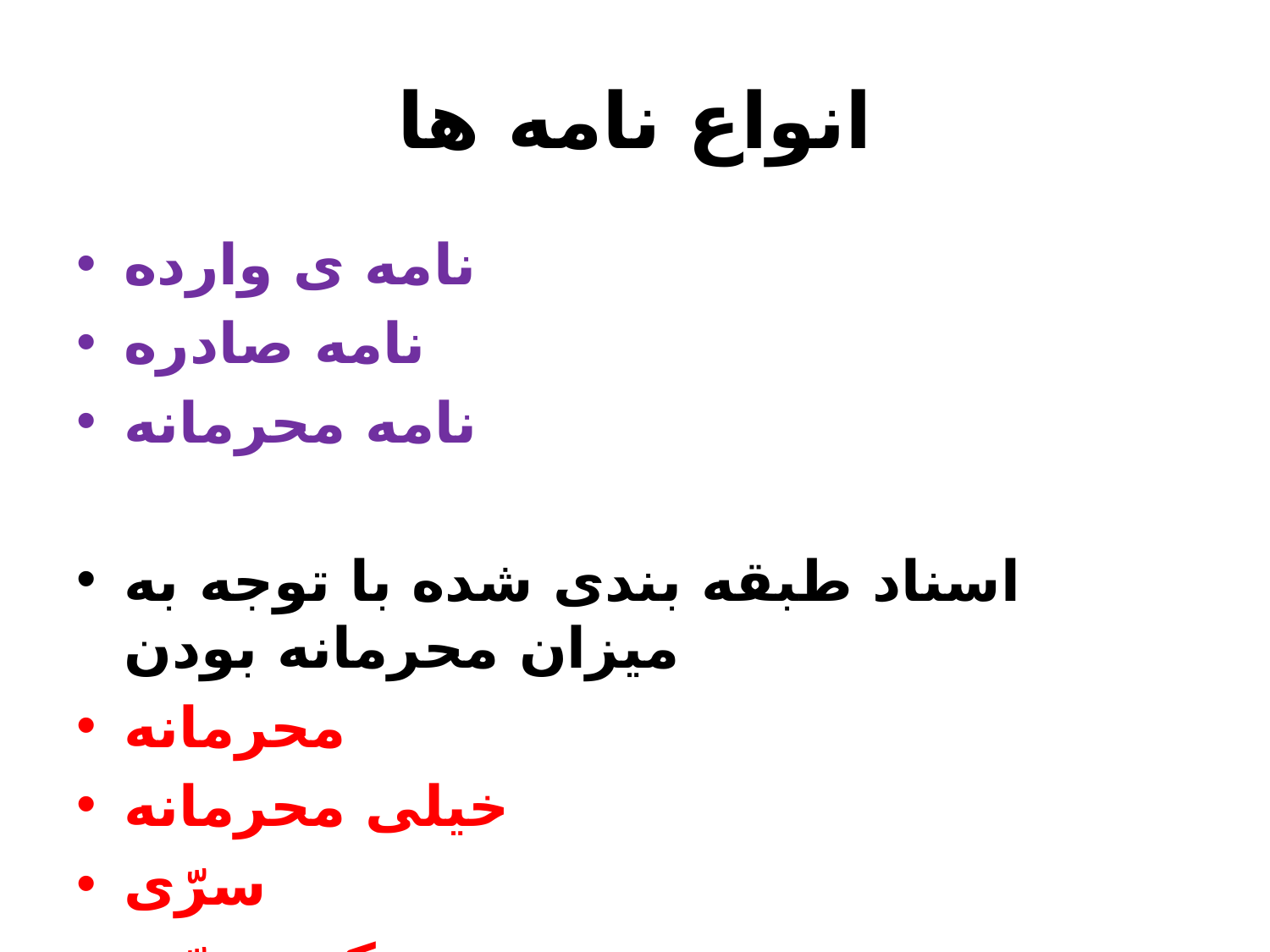

# انواع نامه ها
نامه ی وارده
نامه صادره
نامه محرمانه

اسناد طبقه بندی شده با توجه به میزان محرمانه بودن
محرمانه
خیلی محرمانه
سرّی
بکی سرّی